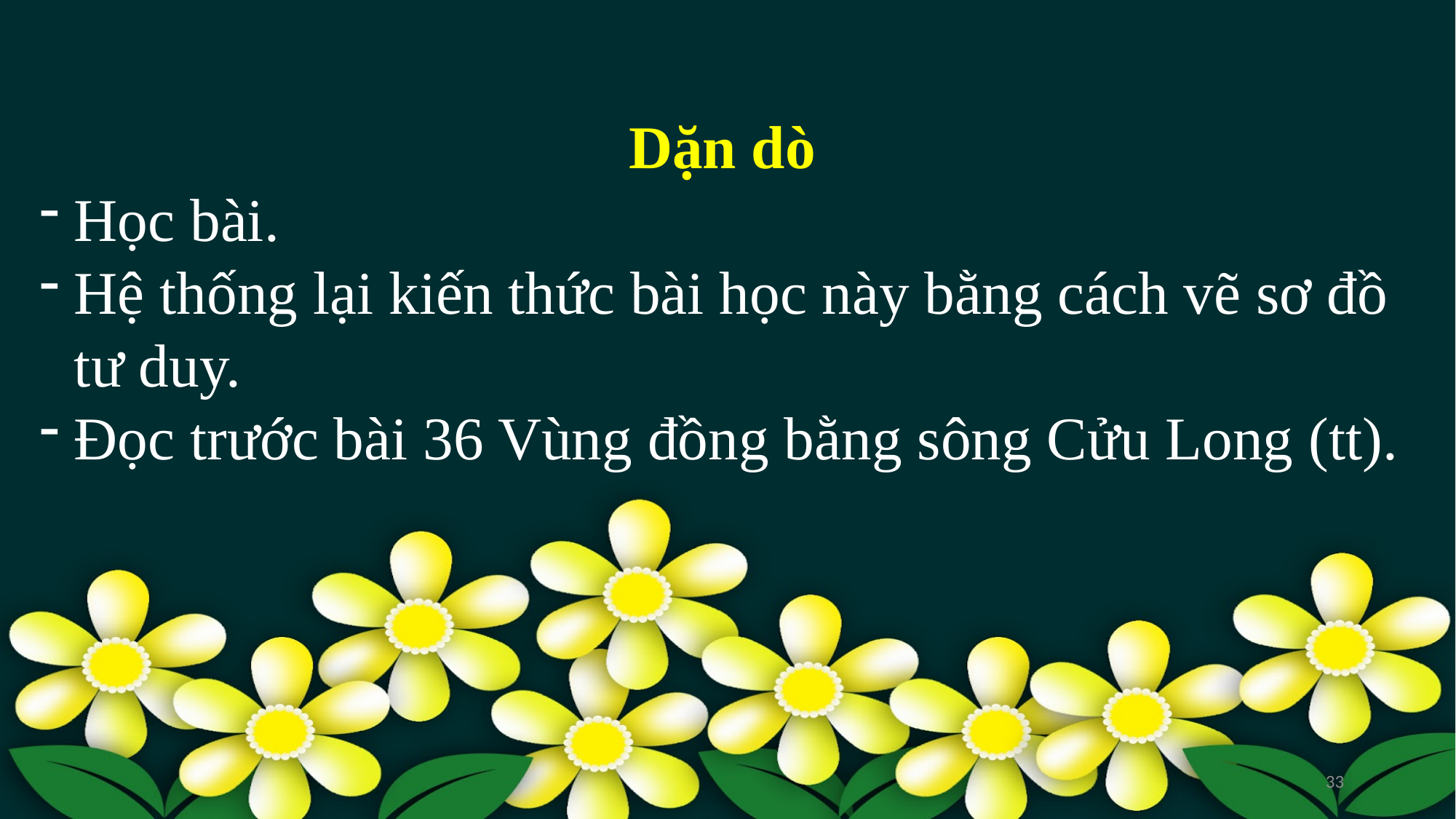

Dặn dò
Học bài.
Hệ thống lại kiến thức bài học này bằng cách vẽ sơ đồ tư duy.
Đọc trước bài 36 Vùng đồng bằng sông Cửu Long (tt).
33